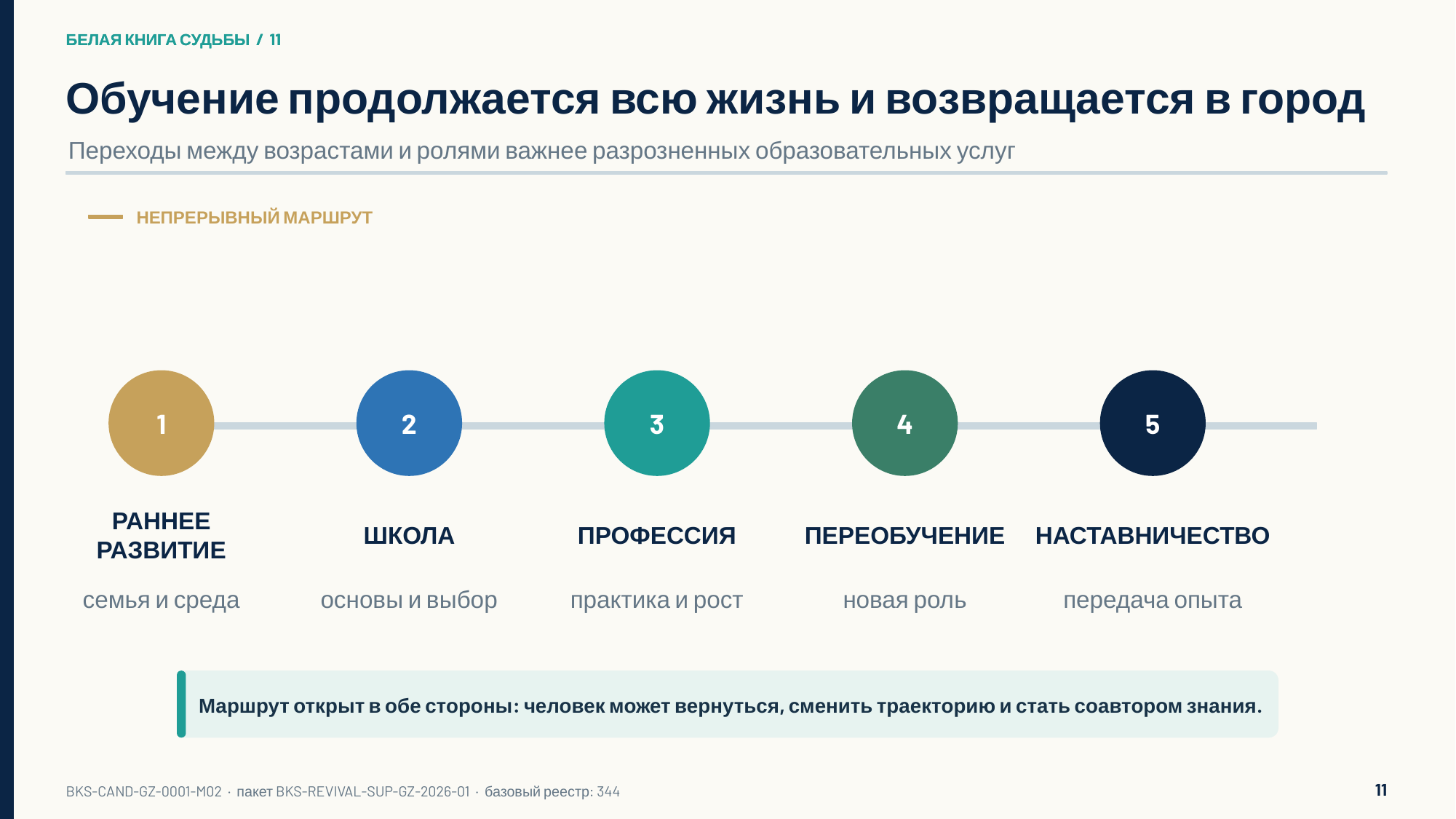

БЕЛАЯ КНИГА СУДЬБЫ  /  11
БЕЛАЯ КНИГА СУДЬБЫ  /  11
Обучение продолжается всю жизнь и возвращается в город
Переходы между возрастами и ролями важнее разрозненных образовательных услуг

НЕПРЕРЫВНЫЙ МАРШРУТ

1
2
3
4
5

РАННЕЕ
РАЗВИТИЕ
ШКОЛА
ПРОФЕССИЯ
ПЕРЕОБУЧЕНИЕ
НАСТАВНИЧЕСТВО
семья и среда
основы и выбор
практика и рост
новая роль
передача опыта

Маршрут открыт в обе стороны: человек может вернуться, сменить траекторию и стать соавтором знания.
11
BKS-CAND-GZ-0001-M02  ·  пакет BKS-REVIVAL-SUP-GZ-2026-01  ·  базовый реестр: 344